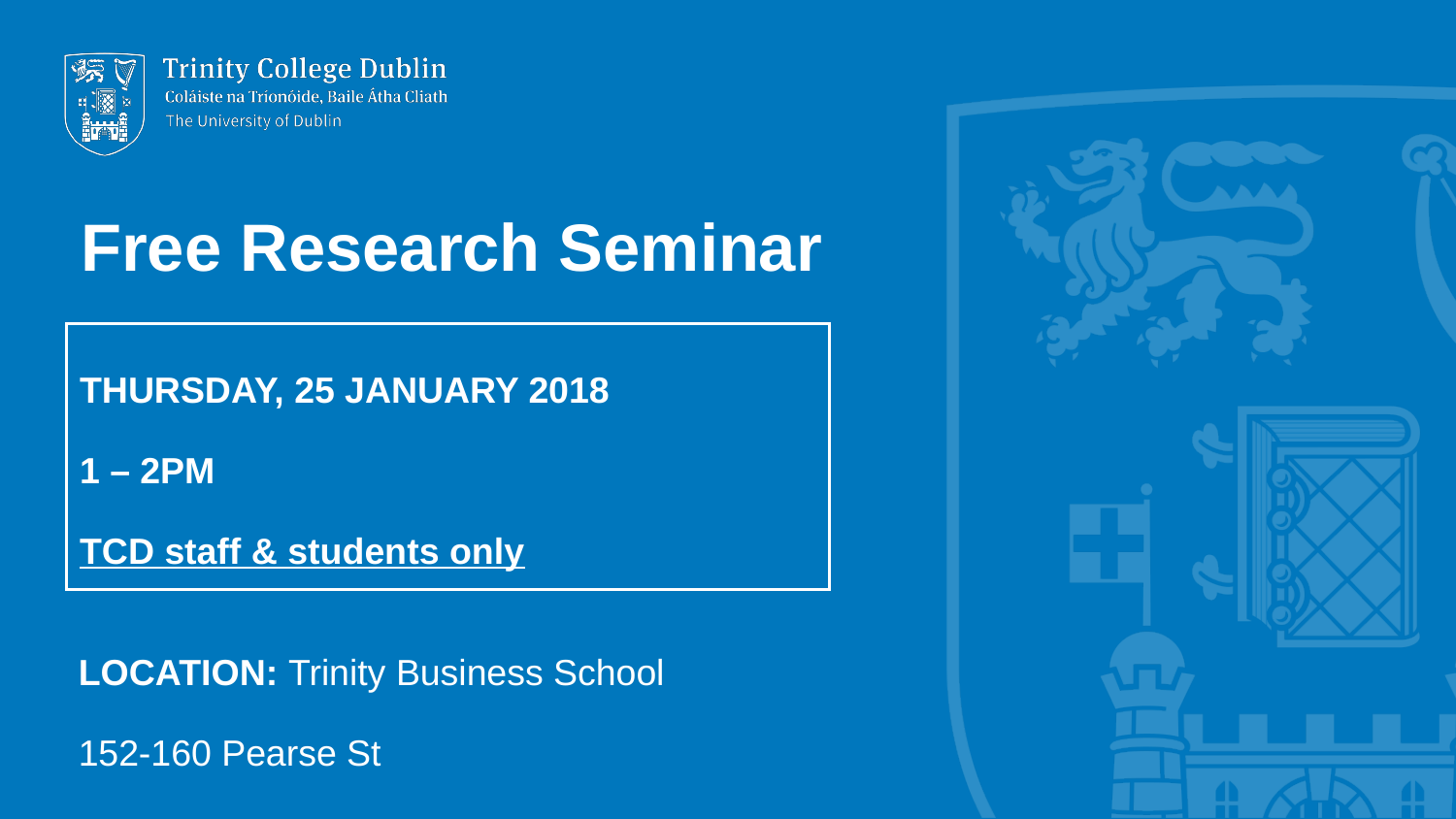

Free Research Seminar

THURSDAY, 25 JANUARY 2018
1 – 2PM
TCD staff & students only

LOCATION: Trinity Business School
152-160 Pearse St